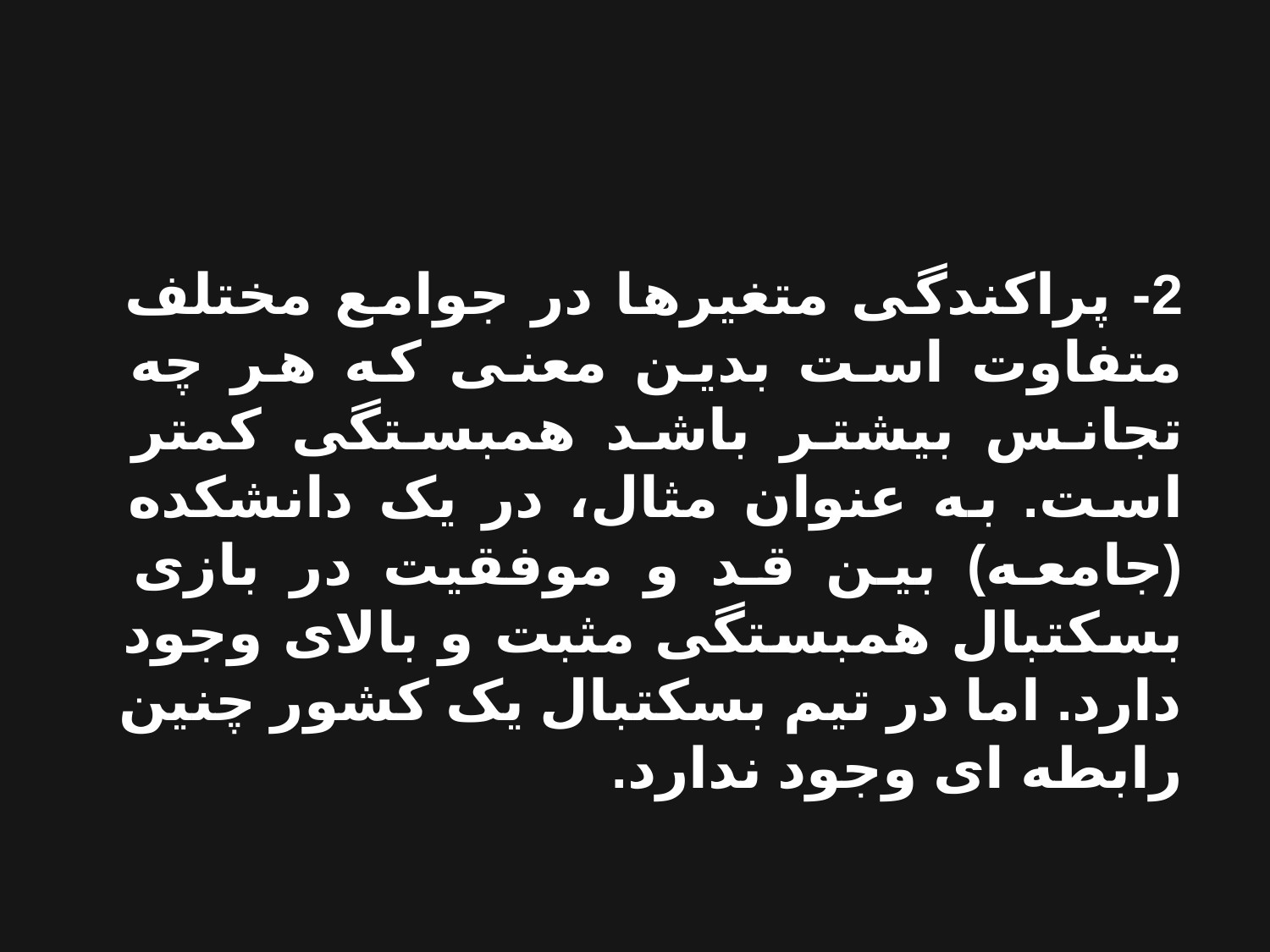

2- پراکندگی متغیرها در جوامع مختلف متفاوت است بدین معنی که هر چه تجانس بیشتر باشد همبستگی کمتر است. به عنوان مثال، در یک دانشکده (جامعه) بین قد و موفقیت در بازی بسکتبال همبستگی مثبت و بالای وجود دارد. اما در تیم بسکتبال یک کشور چنین رابطه ای وجود ندارد.